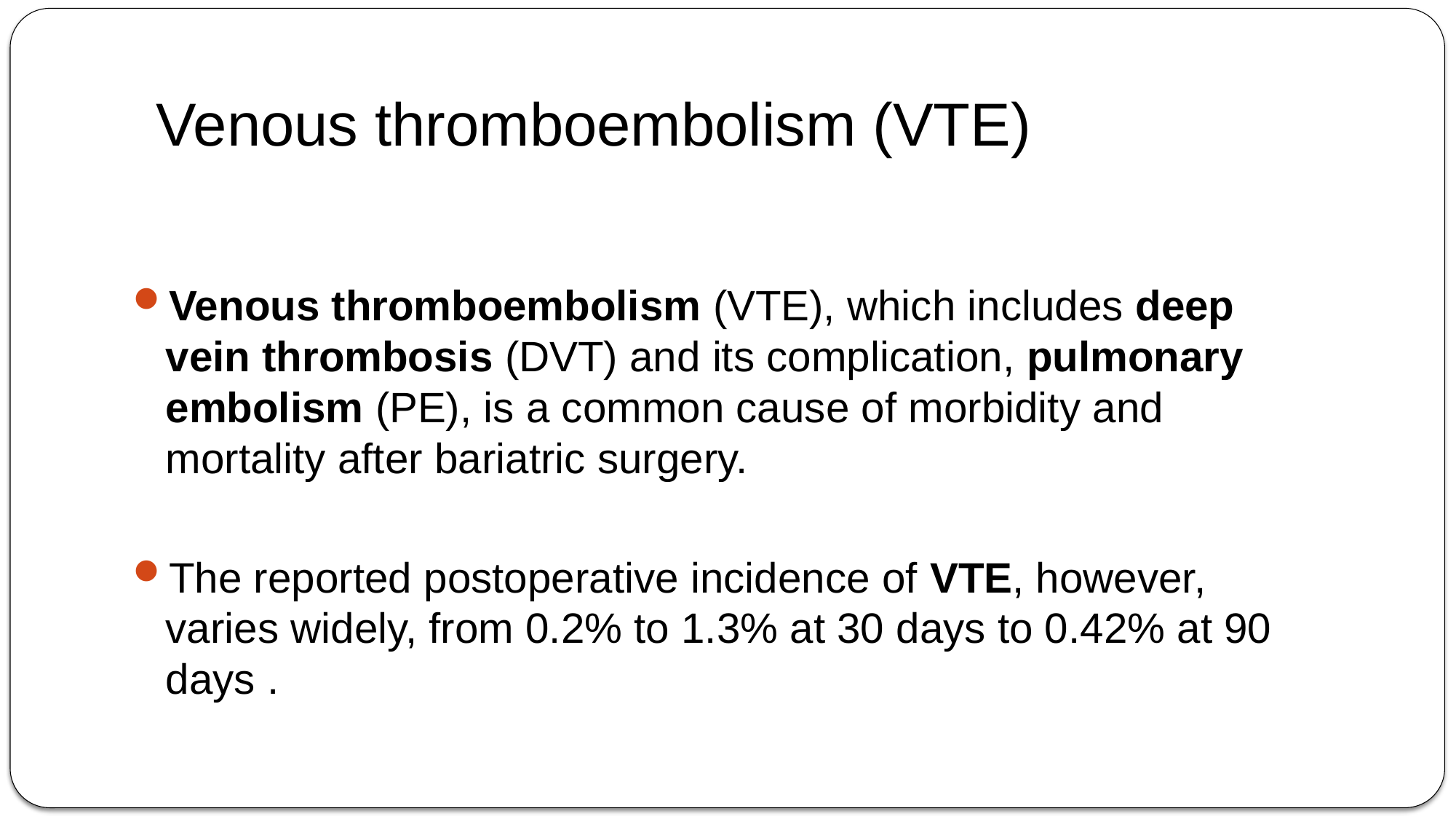

# Venous thromboembolism (VTE)
Venous thromboembolism (VTE), which includes deep vein thrombosis (DVT) and its complication, pulmonary embolism (PE), is a common cause of morbidity and mortality after bariatric surgery.

The reported postoperative incidence of VTE, however, varies widely, from 0.2% to 1.3% at 30 days to 0.42% at 90 days .